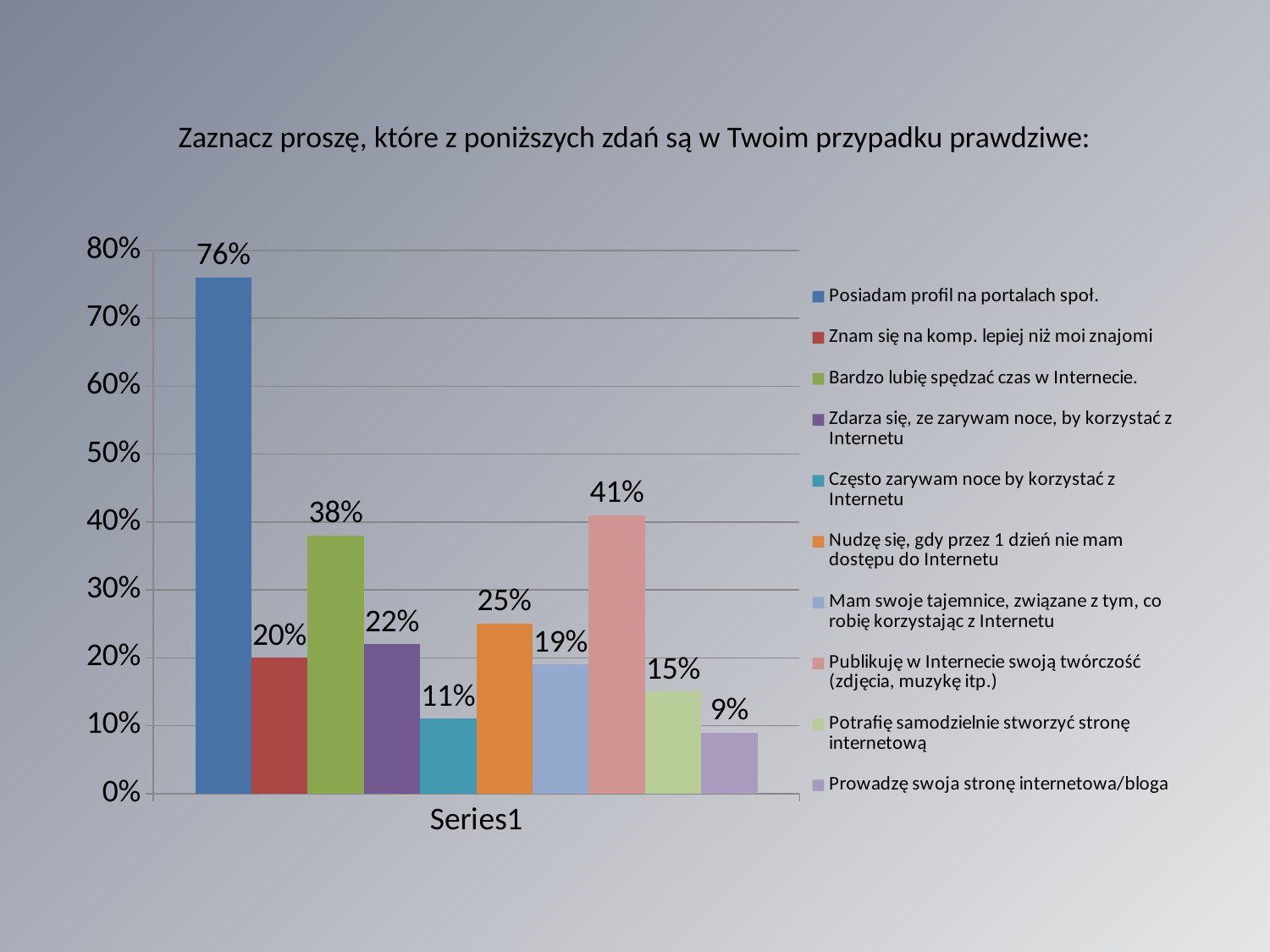

# Zaznacz proszę, które z poniższych zdań są w Twoim przypadku prawdziwe:

### Chart

| Category | Posiadam profil na portalach społ. | Znam się na komp. lepiej niż moi znajomi | Bardzo lubię spędzać czas w Internecie. | Zdarza się, ze zarywam noce, by korzystać z Internetu | Często zarywam noce by korzystać z Internetu | Nudzę się, gdy przez 1 dzień nie mam dostępu do Internetu | Mam swoje tajemnice, związane z tym, co robię korzystając z Internetu | Publikuję w Internecie swoją twórczość (zdjęcia, muzykę itp.) | Potrafię samodzielnie stworzyć stronę internetową | Prowadzę swoja stronę internetowa/bloga |
|---|---|---|---|---|---|---|---|---|---|---|
|  | 0.76 | 0.2 | 0.38 | 0.22 | 0.11 | 0.25 | 0.19 | 0.41 | 0.15 | 0.09 |